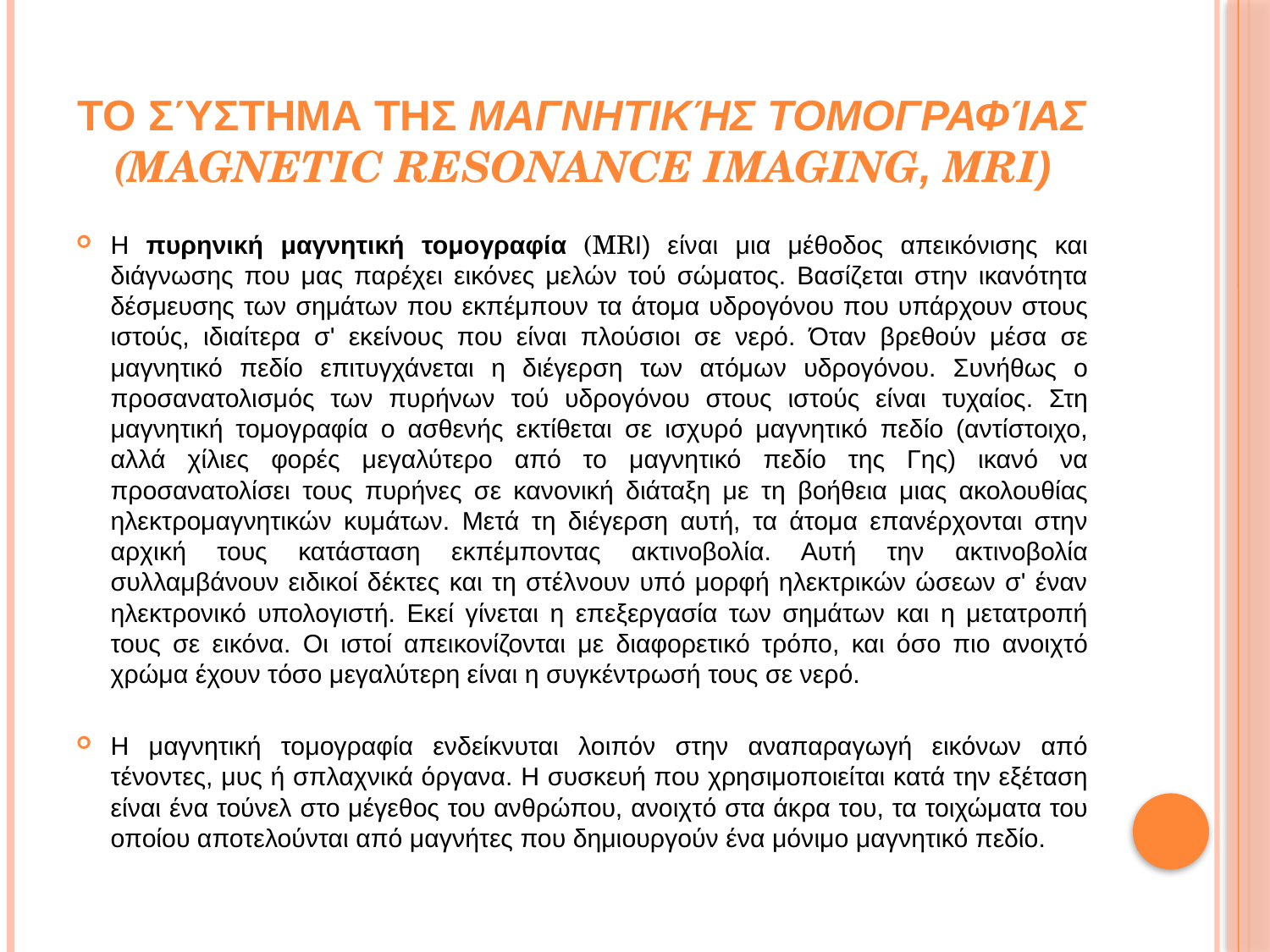

# Το σύστημα τησ Μαγνητικήσ Τομογραφίασ (Magnetic Resonance Imaging, MRI)
Η πυρηνική μαγνητική τομογραφία (MRΙ) είναι μια μέθοδος απεικόνισης και διάγνωσης που μας παρέχει εικόνες μελών τού σώματος. Βασίζεται στην ικανότητα δέσμευσης των σημάτων που εκπέμπουν τα άτομα υδρογόνου που υπάρχουν στους ιστούς, ιδιαίτερα σ' εκείνους που είναι πλούσιοι σε νερό. Όταν βρεθούν μέσα σε μαγνητικό πεδίο επιτυγχάνεται η διέγερση των ατόμων υδρογόνου. Συνήθως ο προσανατολισμός των πυρήνων τού υδρογόνου στους ιστούς είναι τυχαίος. Στη μαγνητική τομογραφία ο ασθενής εκτίθεται σε ισχυρό μαγνητικό πεδίο (αντίστοιχο, αλλά χίλιες φορές μεγαλύτερο από το μαγνητικό πεδίο της Γης) ικανό να προσανατολίσει τους πυρήνες σε κανονική διάταξη με τη βοήθεια μιας ακολουθίας ηλεκτρομαγνητικών κυμάτων. Μετά τη διέγερση αυτή, τα άτομα επανέρχονται στην αρχική τους κατάσταση εκπέμποντας ακτινοβολία. Αυτή την ακτινοβολία συλλαμβάνουν ειδικοί δέκτες και τη στέλνουν υπό μορφή ηλεκτρικών ώσεων σ' έναν ηλεκτρονικό υπολογιστή. Εκεί γίνεται η επεξεργασία των σημάτων και η μετατροπή τους σε εικόνα. Οι ιστοί απεικονίζονται με διαφορετικό τρόπο, και όσο πιο ανοιχτό χρώμα έχουν τόσο μεγαλύτερη είναι η συγκέντρωσή τους σε νερό.

Η μαγνητική τομογραφία ενδείκνυται λοιπόν στην αναπαραγωγή εικόνων από τένοντες, μυς ή σπλαχνικά όργανα. Η συσκευή που χρησιμοποιείται κατά την εξέταση είναι ένα τούνελ στο μέγεθος του ανθρώπου, ανοιχτό στα άκρα του, τα τοιχώματα του οποίου αποτελούνται από μαγνήτες που δημιουργούν ένα μόνιμο μαγνητικό πεδίο.